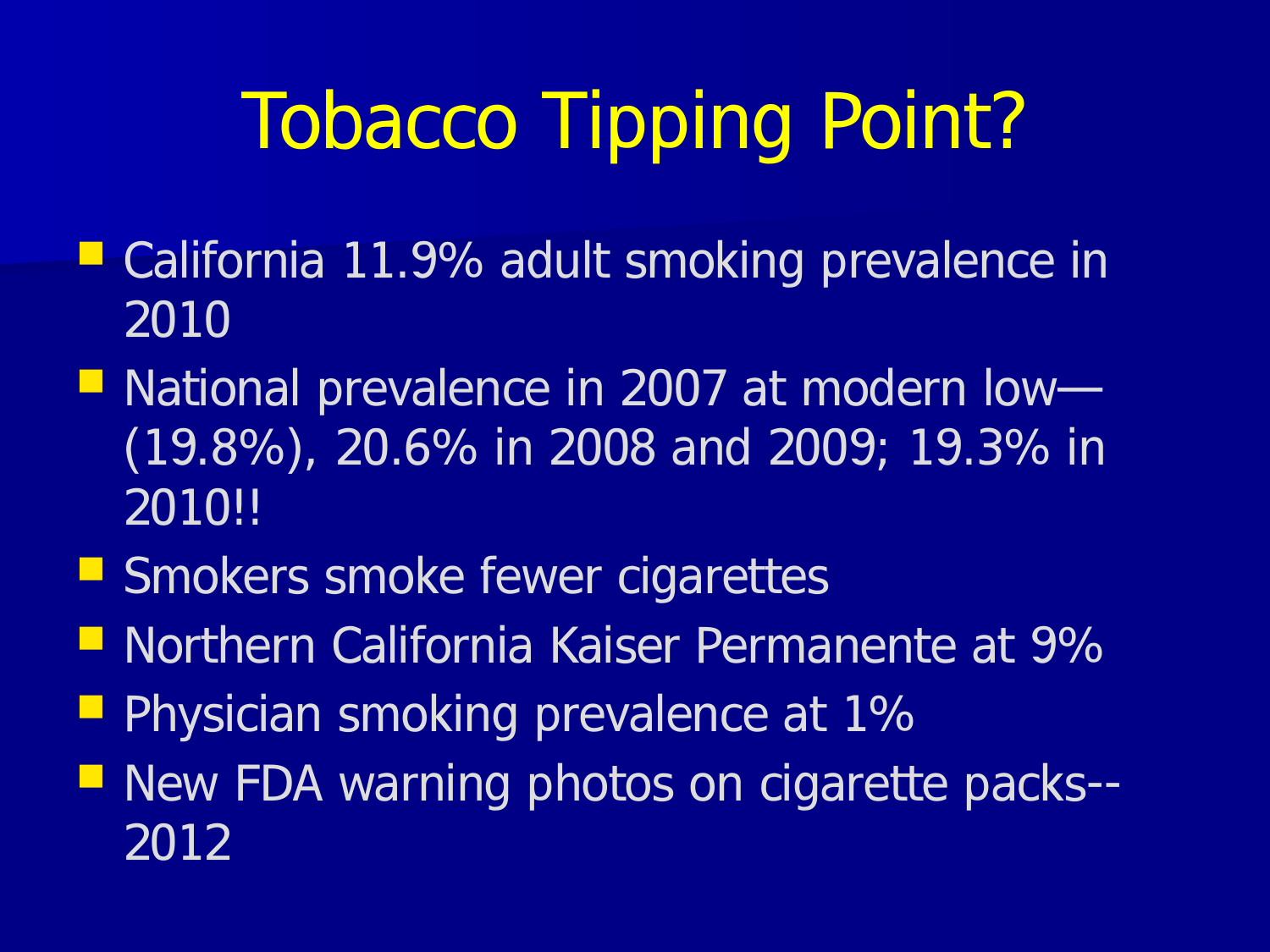

# Tobacco Tipping Point?
California 11.9% adult smoking prevalence in 2010
National prevalence in 2007 at modern low—(19.8%), 20.6% in 2008 and 2009; 19.3% in 2010!!
Smokers smoke fewer cigarettes
Northern California Kaiser Permanente at 9%
Physician smoking prevalence at 1%
New FDA warning photos on cigarette packs--2012